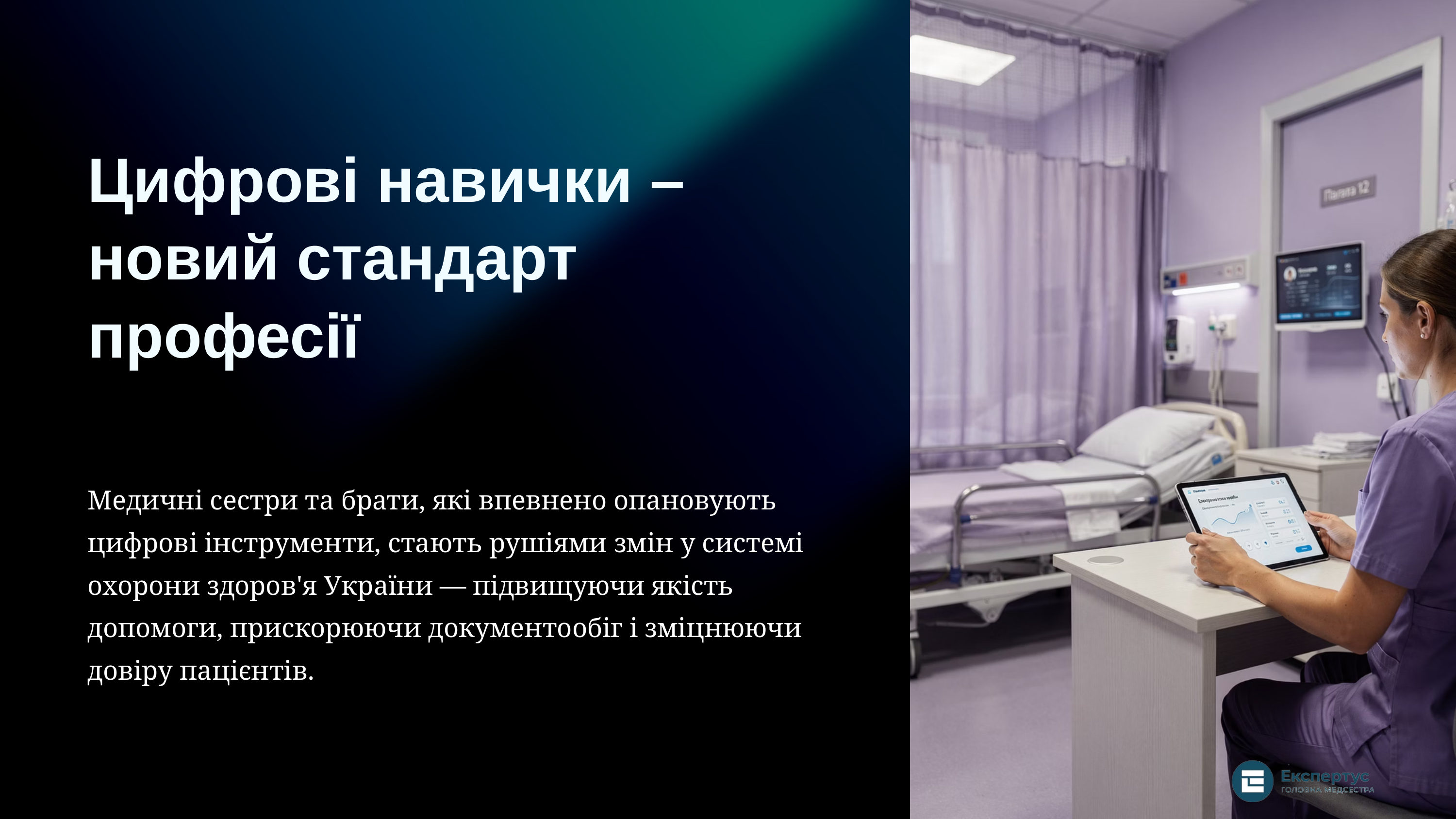

Цифрові навички – новий стандарт професії
Медичні сестри та брати, які впевнено опановують цифрові інструменти, стають рушіями змін у системі охорони здоров'я України — підвищуючи якість допомоги, прискорюючи документообіг і зміцнюючи довіру пацієнтів.